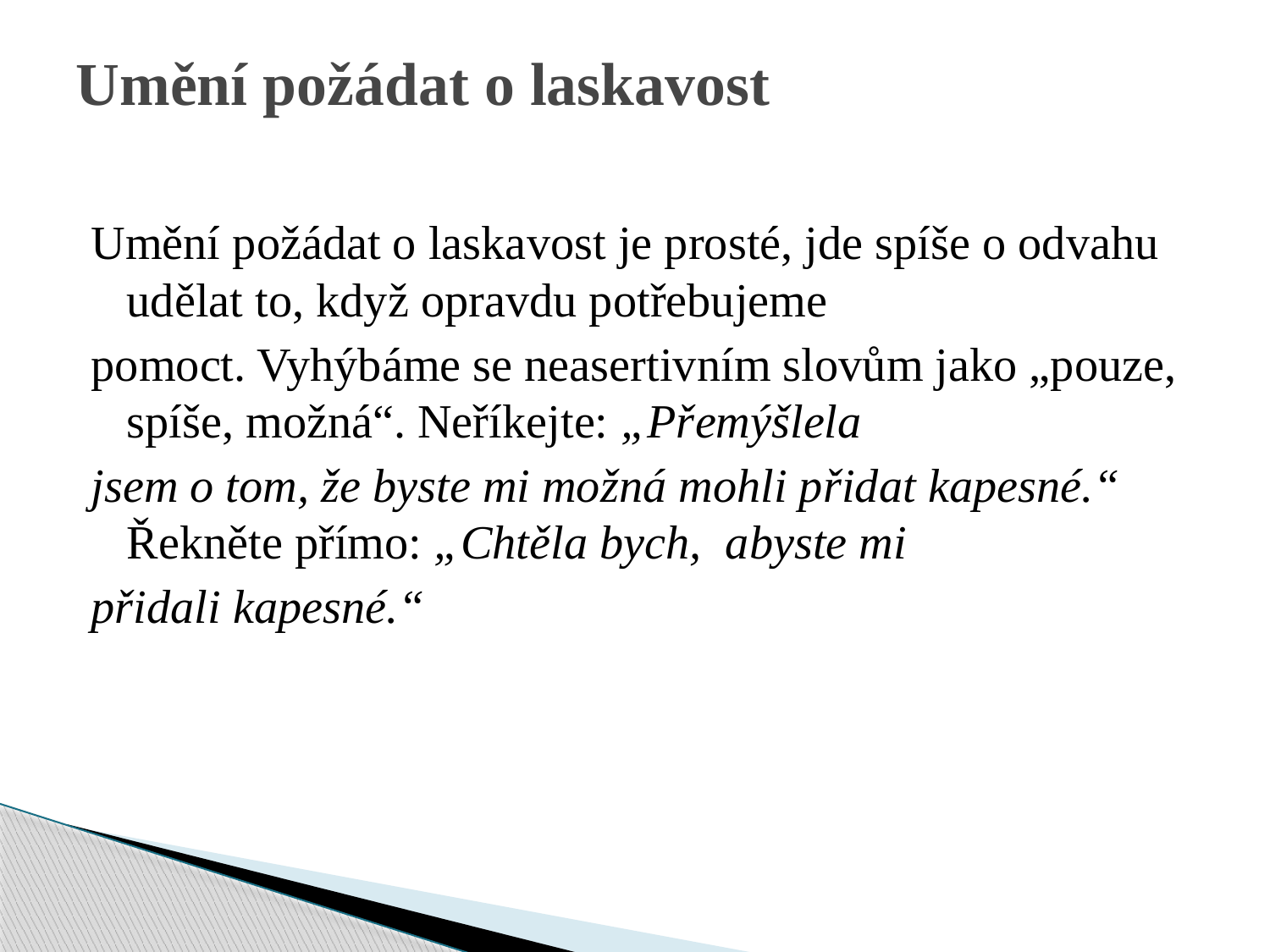

# Umění požádat o laskavost
Umění požádat o laskavost je prosté, jde spíše o odvahu udělat to, když opravdu potřebujeme
pomoct. Vyhýbáme se neasertivním slovům jako „pouze, spíše, možná“. Neříkejte: „Přemýšlela
jsem o tom, že byste mi možná mohli přidat kapesné.“ Řekněte přímo: „Chtěla bych,  abyste mi
přidali kapesné.“